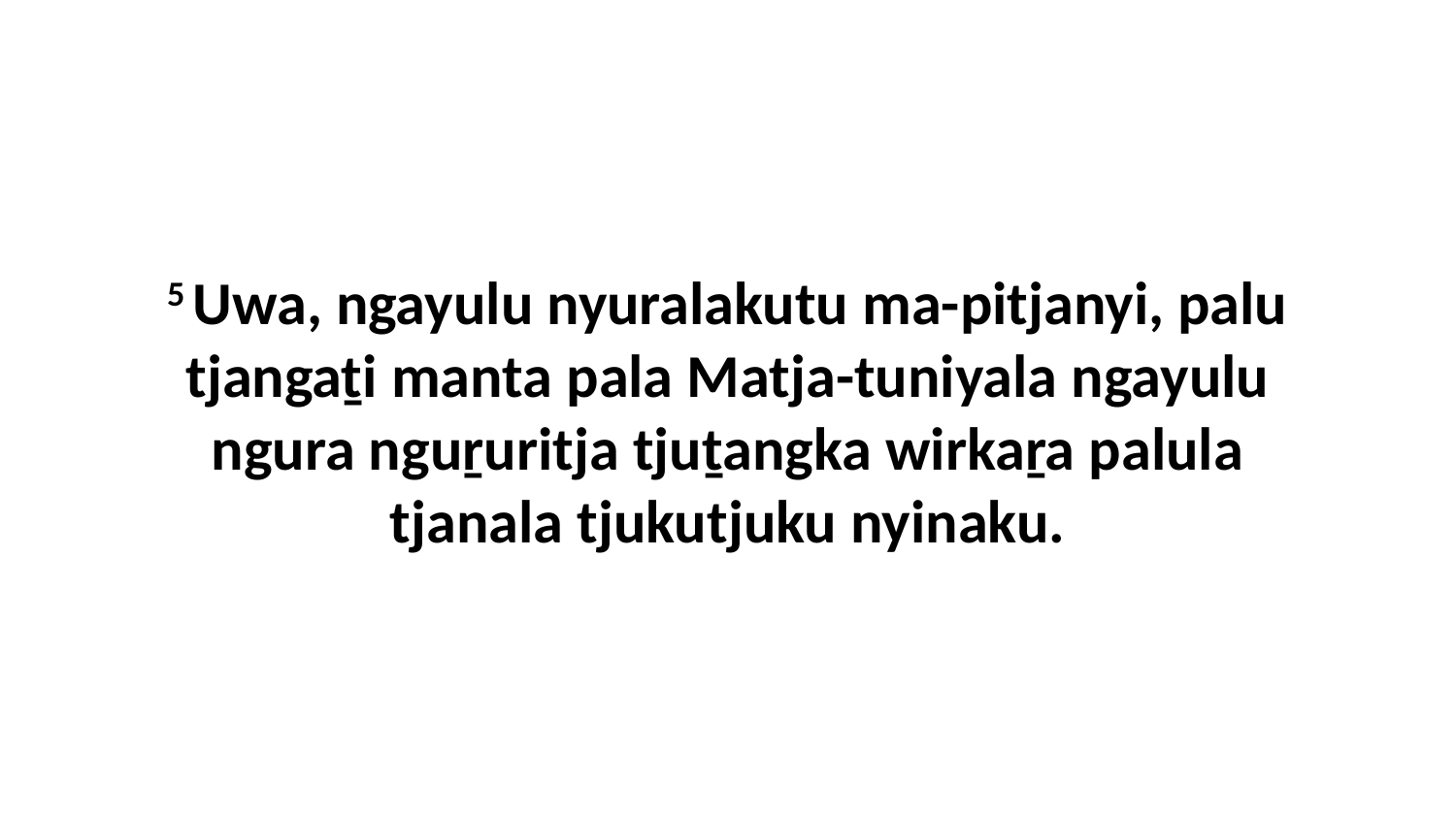

5 Uwa, ngayulu nyuralakutu ma-pitjanyi, palu tjangaṯi manta pala Matja-tuniyala ngayulu ngura nguṟuritja tjuṯangka wirkaṟa palula tjanala tjukutjuku nyinaku.